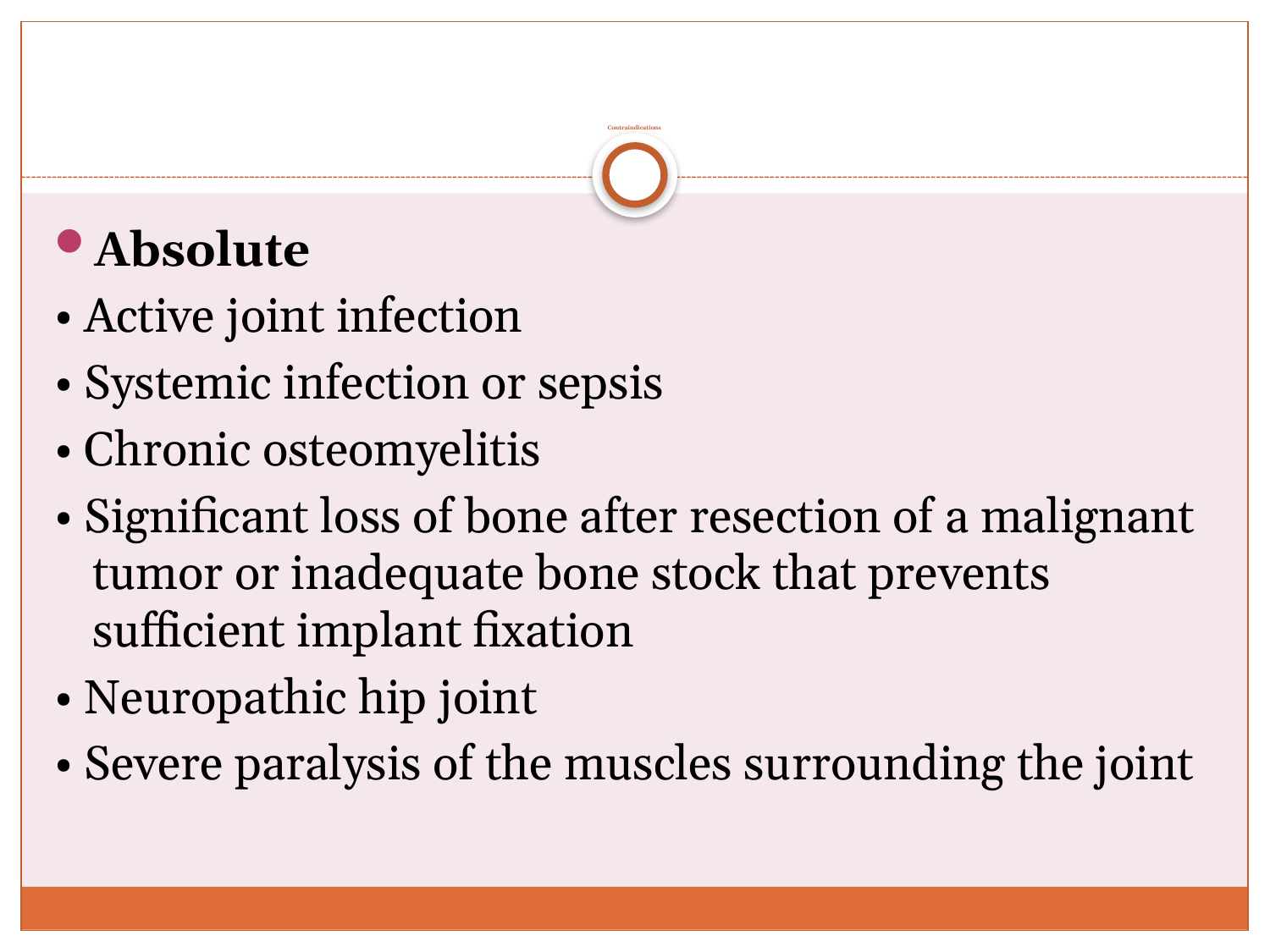

# Contraindications
Absolute
• Active joint infection
• Systemic infection or sepsis
• Chronic osteomyelitis
• Significant loss of bone after resection of a malignant tumor or inadequate bone stock that prevents sufficient implant fixation
• Neuropathic hip joint
• Severe paralysis of the muscles surrounding the joint